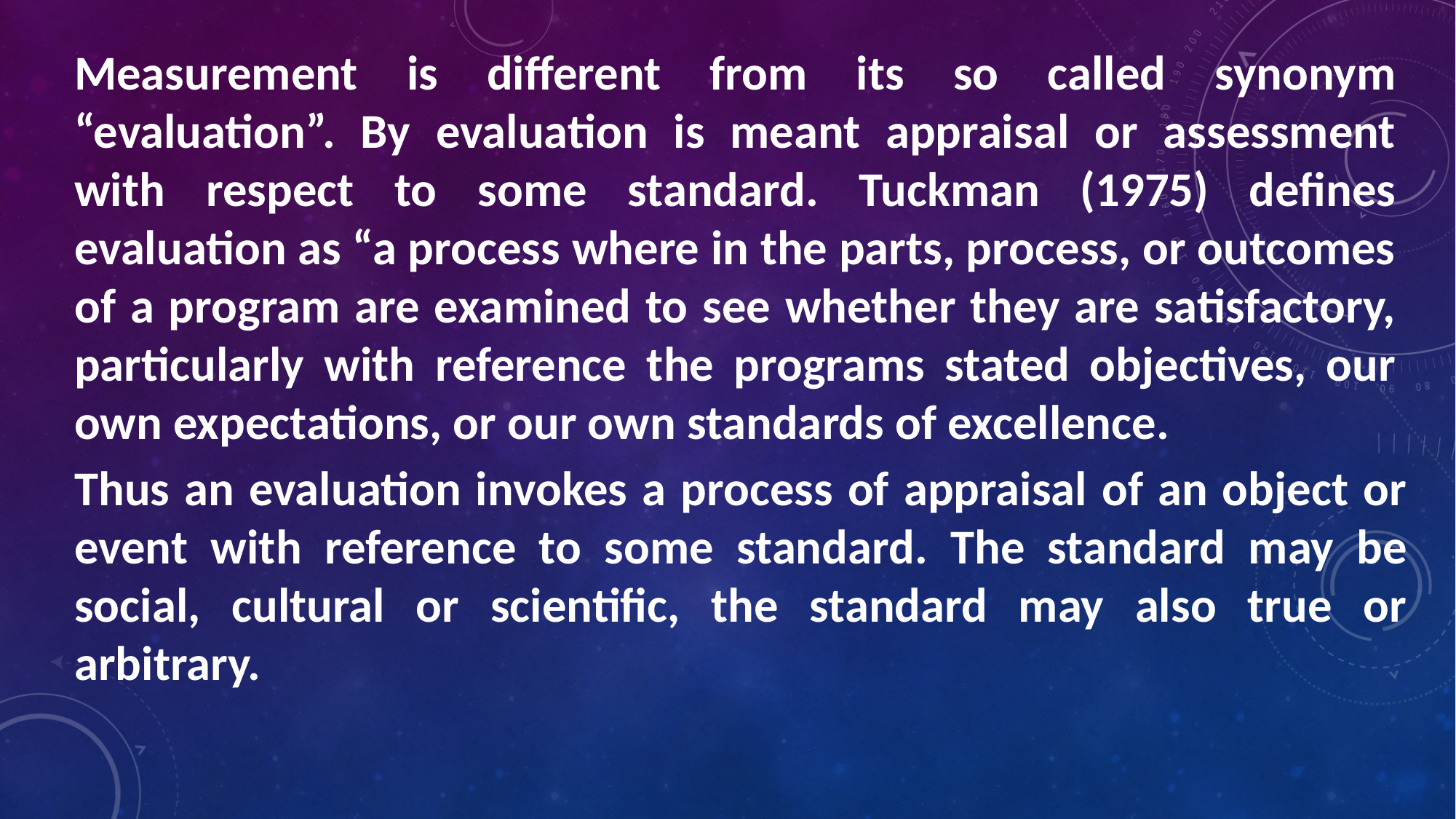

Measurement is different from its so called synonym “evaluation”. By evaluation is meant appraisal or assessment with respect to some standard. Tuckman (1975) defines evaluation as “a process where in the parts, process, or outcomes of a program are examined to see whether they are satisfactory, particularly with reference the programs stated objectives, our own expectations, or our own standards of excellence.
Thus an evaluation invokes a process of appraisal of an object or event with reference to some standard. The standard may be social, cultural or scientific, the standard may also true or arbitrary.